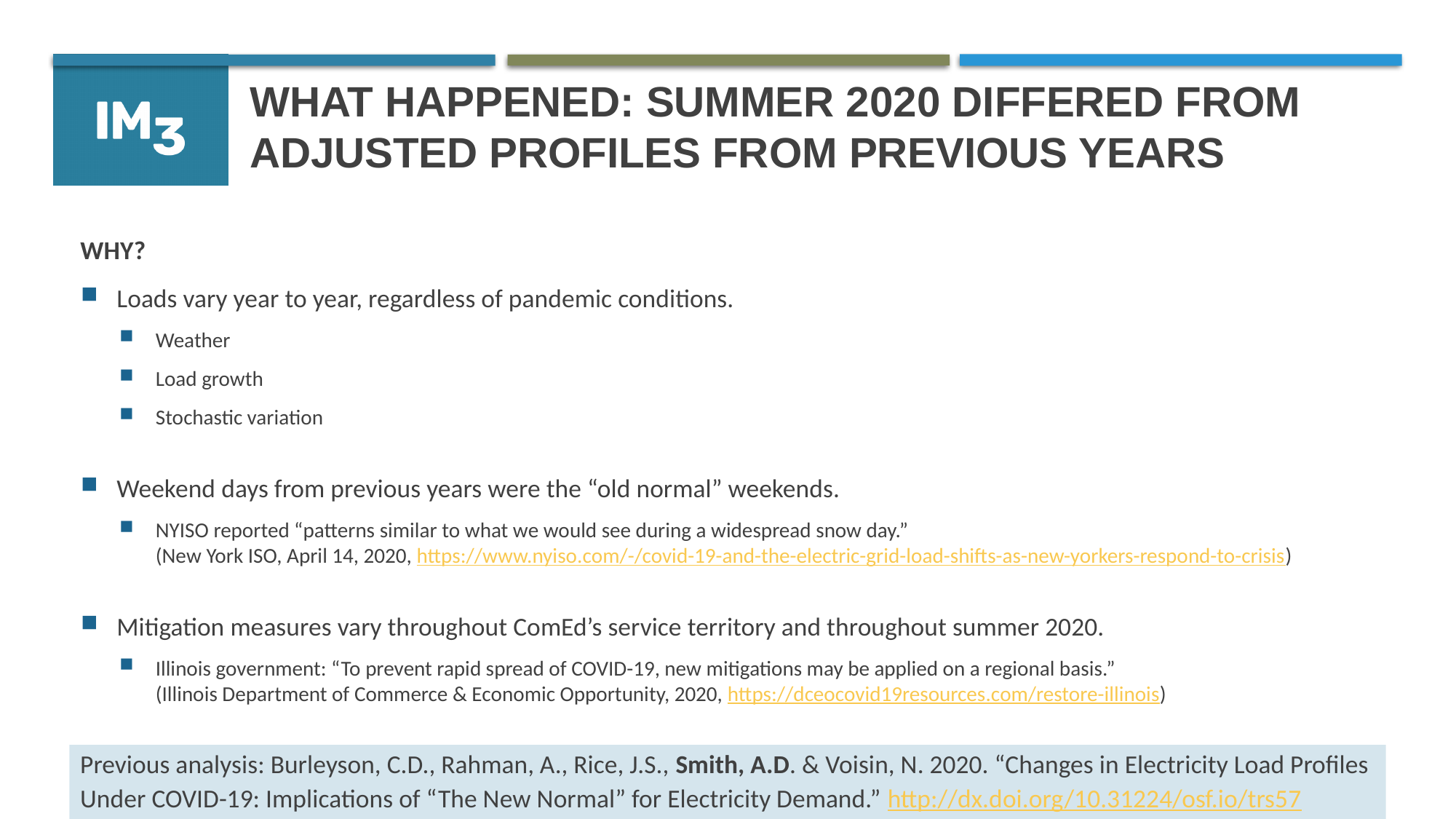

# what happened: summer 2020 differed from adjusted profiles from previous years
WHY?
Loads vary year to year, regardless of pandemic conditions.
Weather
Load growth
Stochastic variation
Weekend days from previous years were the “old normal” weekends.
NYISO reported “patterns similar to what we would see during a widespread snow day.”
(New York ISO, April 14, 2020, https://www.nyiso.com/-/covid-19-and-the-electric-grid-load-shifts-as-new-yorkers-respond-to-crisis)
Mitigation measures vary throughout ComEd’s service territory and throughout summer 2020.
Illinois government: “To prevent rapid spread of COVID-19, new mitigations may be applied on a regional basis.”
(Illinois Department of Commerce & Economic Opportunity, 2020, https://dceocovid19resources.com/restore-illinois)

Previous analysis: Burleyson, C.D., Rahman, A., Rice, J.S., Smith, A.D. & Voisin, N. 2020. “Changes in Electricity Load Profiles Under COVID-19: Implications of “The New Normal” for Electricity Demand.” http://dx.doi.org/10.31224/osf.io/trs57